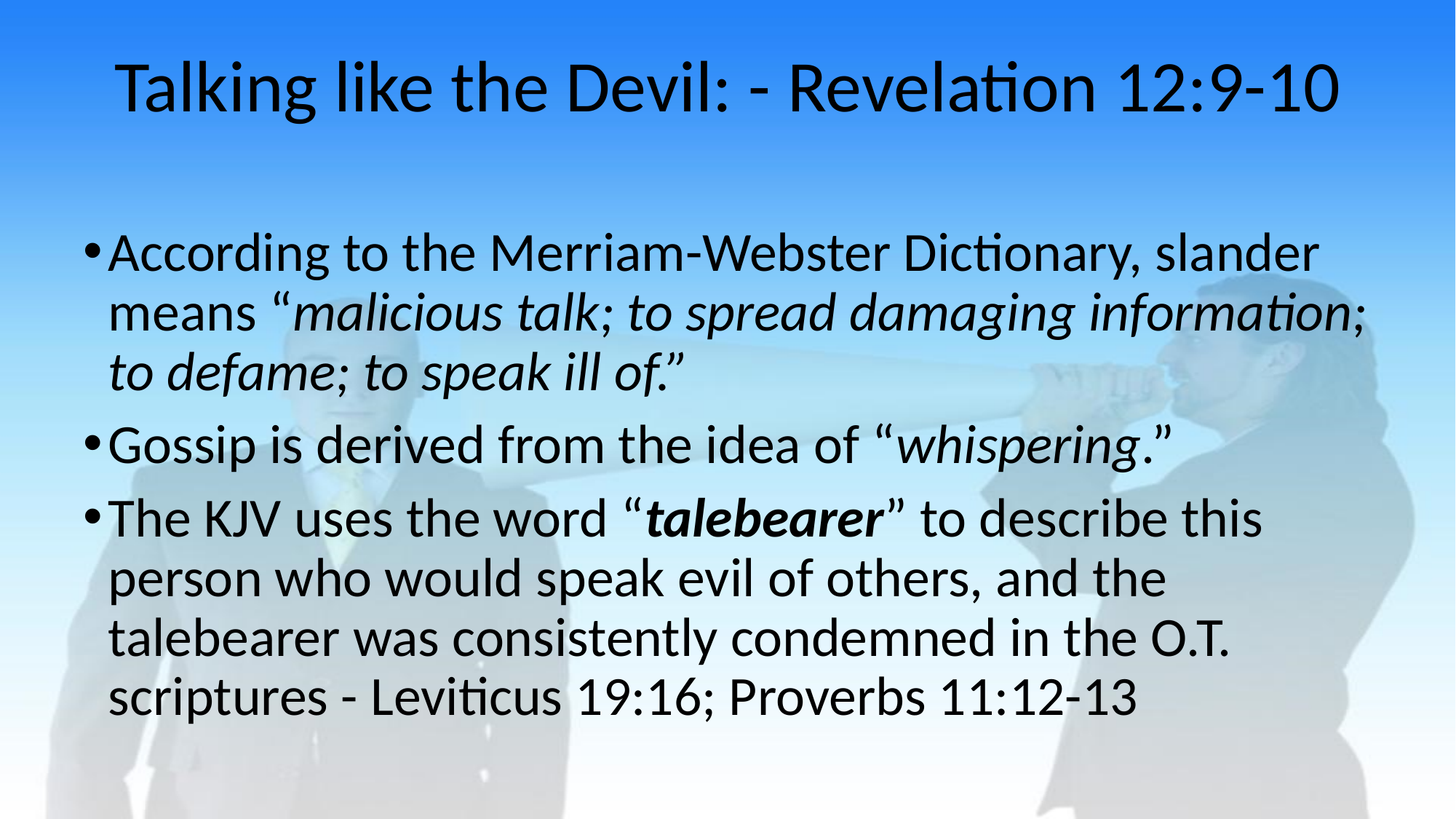

# Talking like the Devil: - Revelation 12:9-10
According to the Merriam-Webster Dictionary, slander means “malicious talk; to spread damaging information; to defame; to speak ill of.”
Gossip is derived from the idea of “whispering.”
The KJV uses the word “talebearer” to describe this person who would speak evil of others, and the talebearer was consistently condemned in the O.T. scriptures - Leviticus 19:16; Proverbs 11:12-13